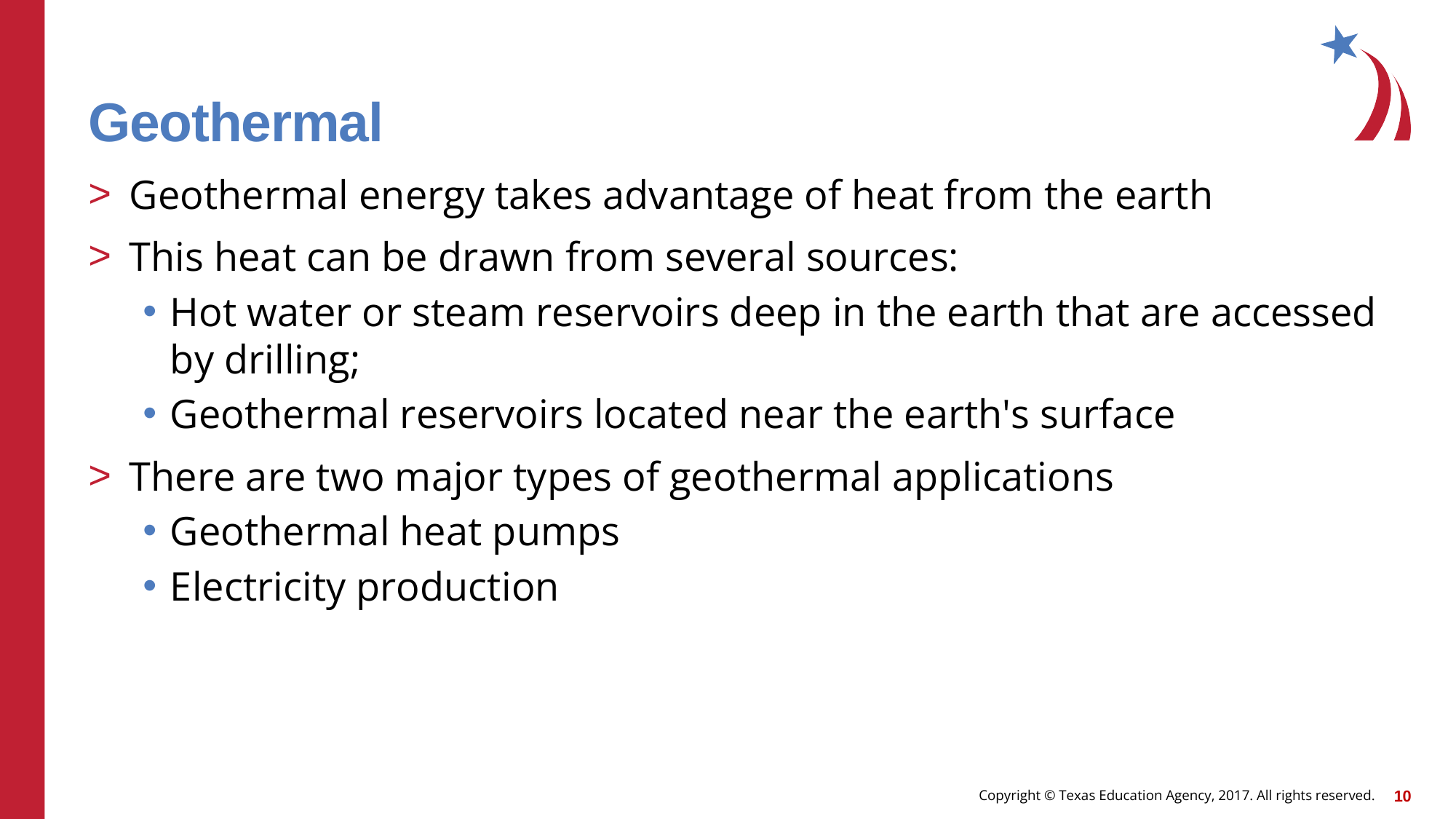

# Geothermal
Geothermal energy takes advantage of heat from the earth
This heat can be drawn from several sources:
Hot water or steam reservoirs deep in the earth that are accessed by drilling;
Geothermal reservoirs located near the earth's surface
There are two major types of geothermal applications
Geothermal heat pumps
Electricity production